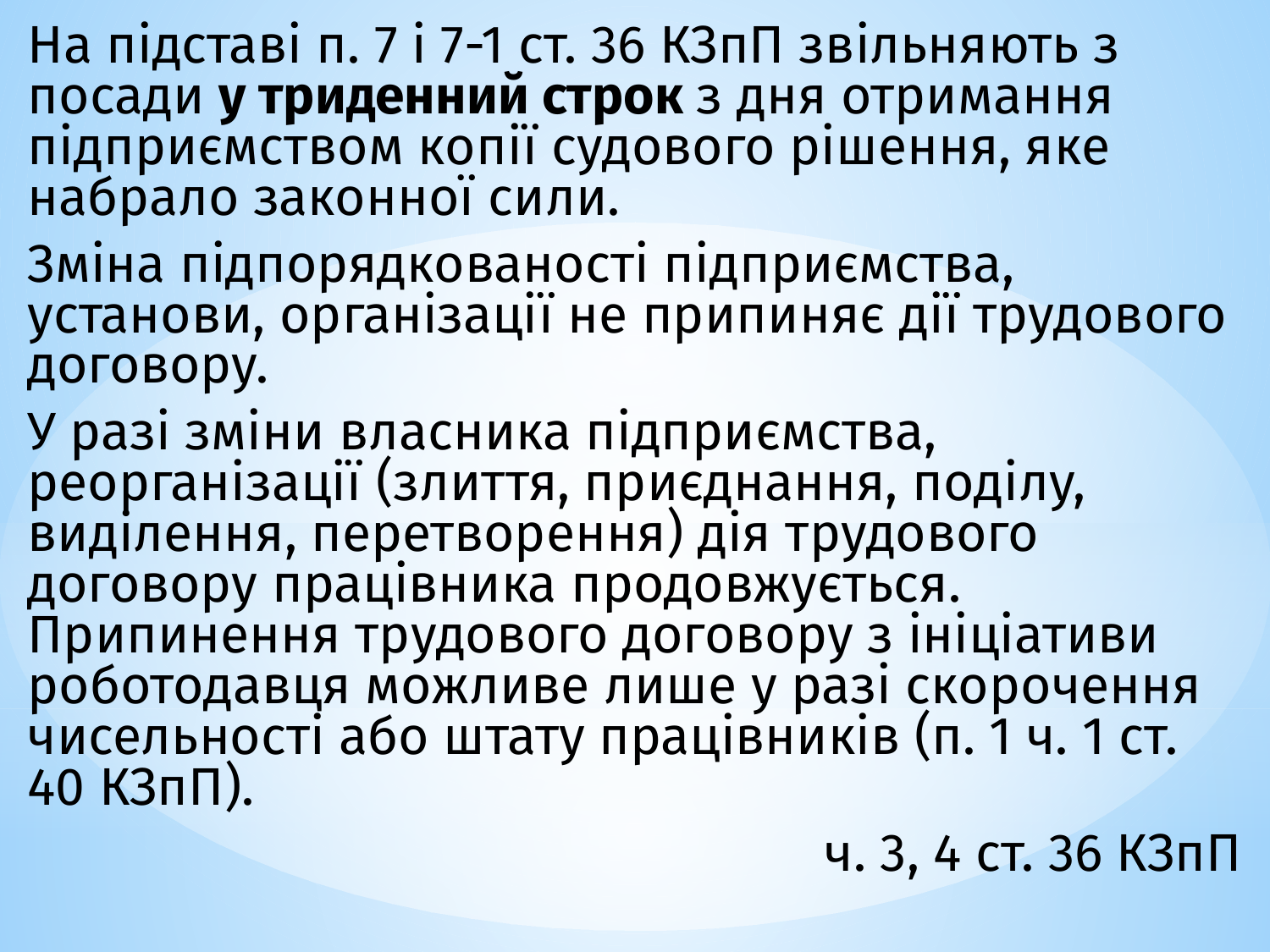

На підставі п. 7 і 7-1 ст. 36 КЗпП звільняють з посади у триденний строк з дня отримання підприємством копії судового рішення, яке набрало законної сили.
Зміна підпорядкованості підприємства, установи, організації не припиняє дії трудового договору.
У разі зміни власника підприємства, реорганізації (злиття, приєднання, поділу, виділення, перетворення) дія трудового договору працівника продовжується. Припинення трудового договору з ініціативи роботодавця можливе лише у разі скорочення чисельності або штату працівників (п. 1 ч. 1 ст. 40 КЗпП).
ч. 3, 4 ст. 36 КЗпП